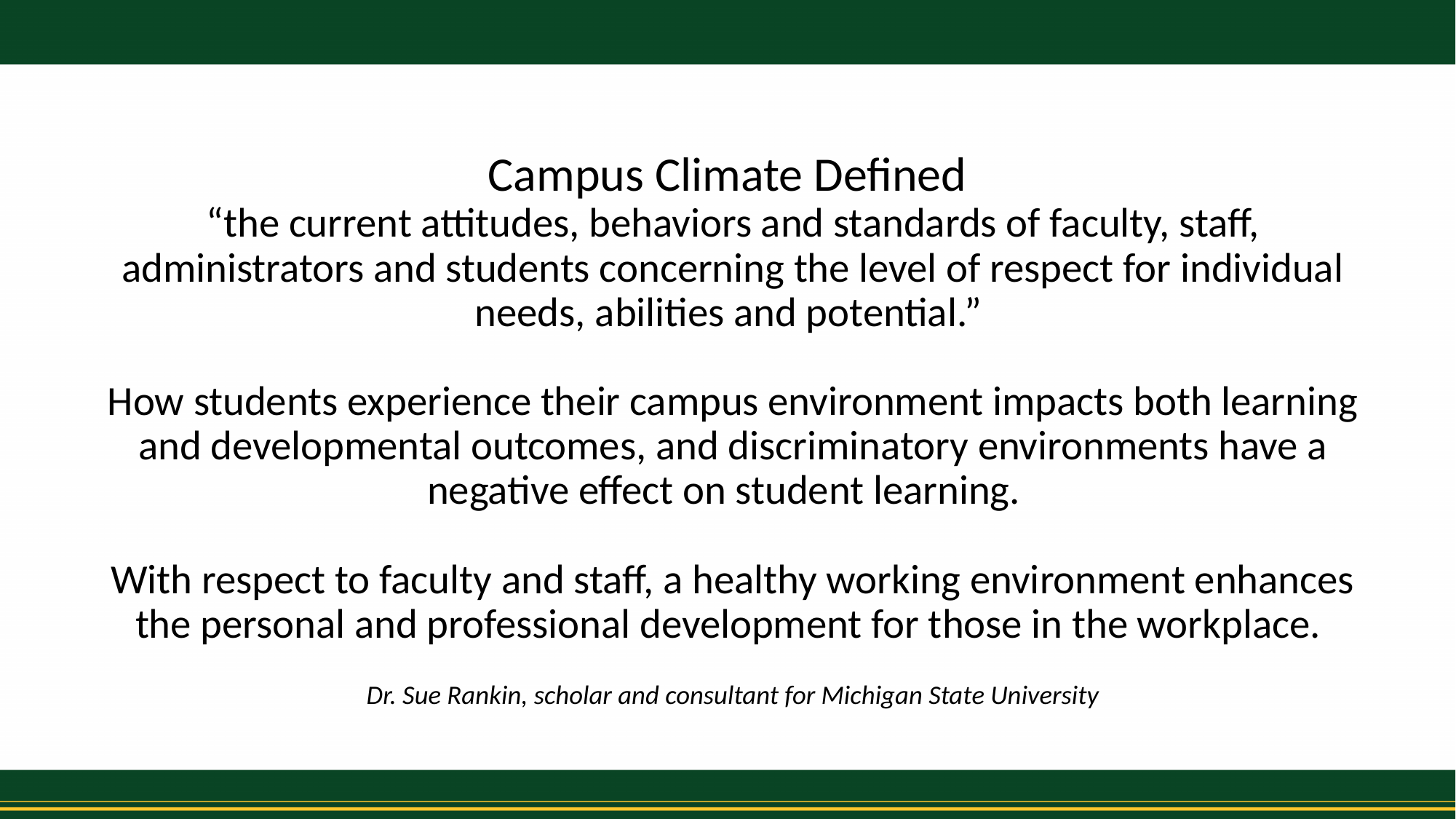

# Campus Climate Defined “the current attitudes, behaviors and standards of faculty, staff, administrators and students concerning the level of respect for individual needs, abilities and potential.” How students experience their campus environment impacts both learning and developmental outcomes, and discriminatory environments have a negative effect on student learning.  With respect to faculty and staff, a healthy working environment enhances the personal and professional development for those in the workplace.  Dr. Sue Rankin, scholar and consultant for Michigan State University